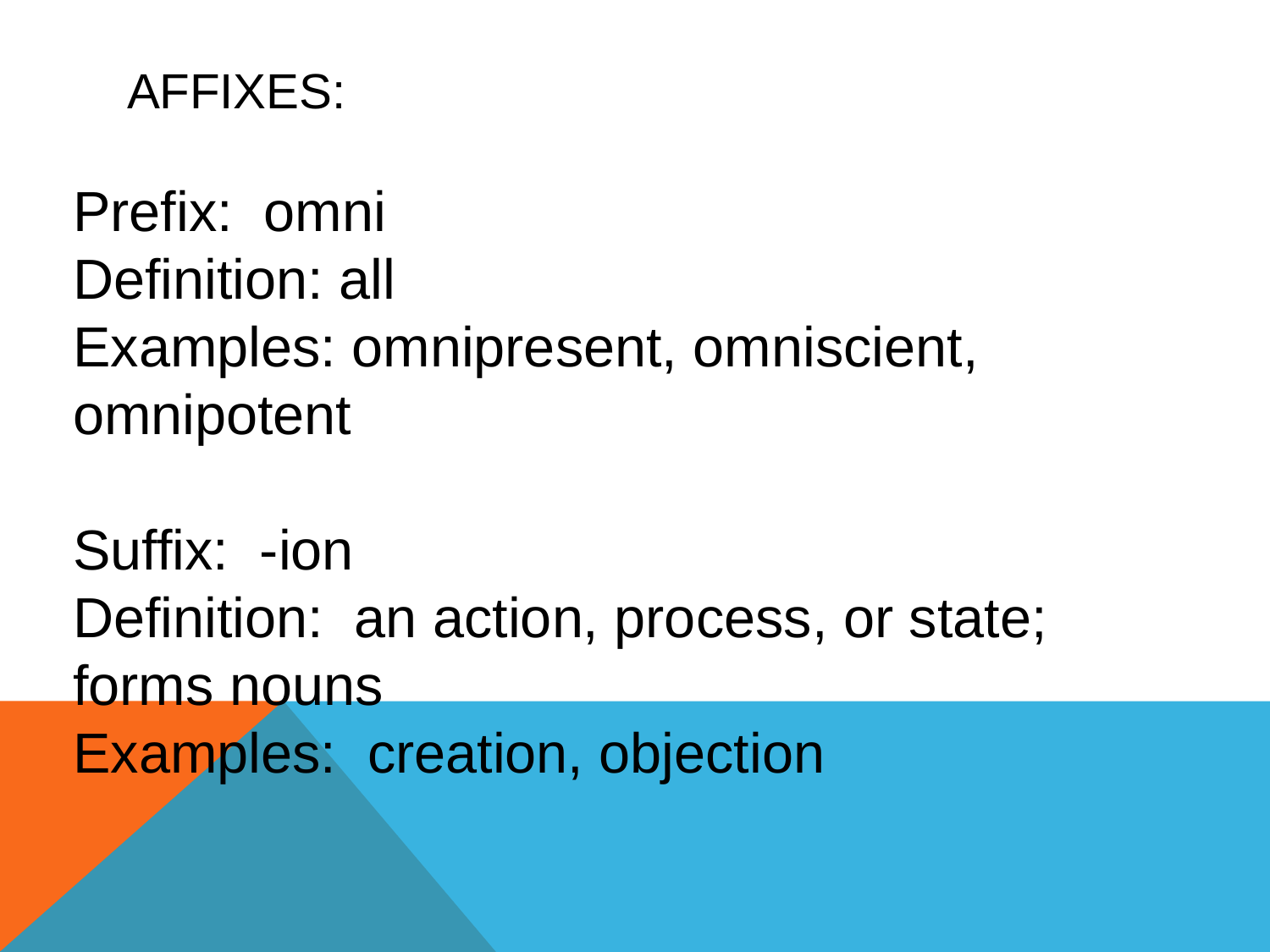

# Affixes:
Prefix:  omni
Definition: all
Examples: omnipresent, omniscient, omnipotent

Suffix:  -ion
Definition:  an action, process, or state; forms nouns
Examples:  creation, objection